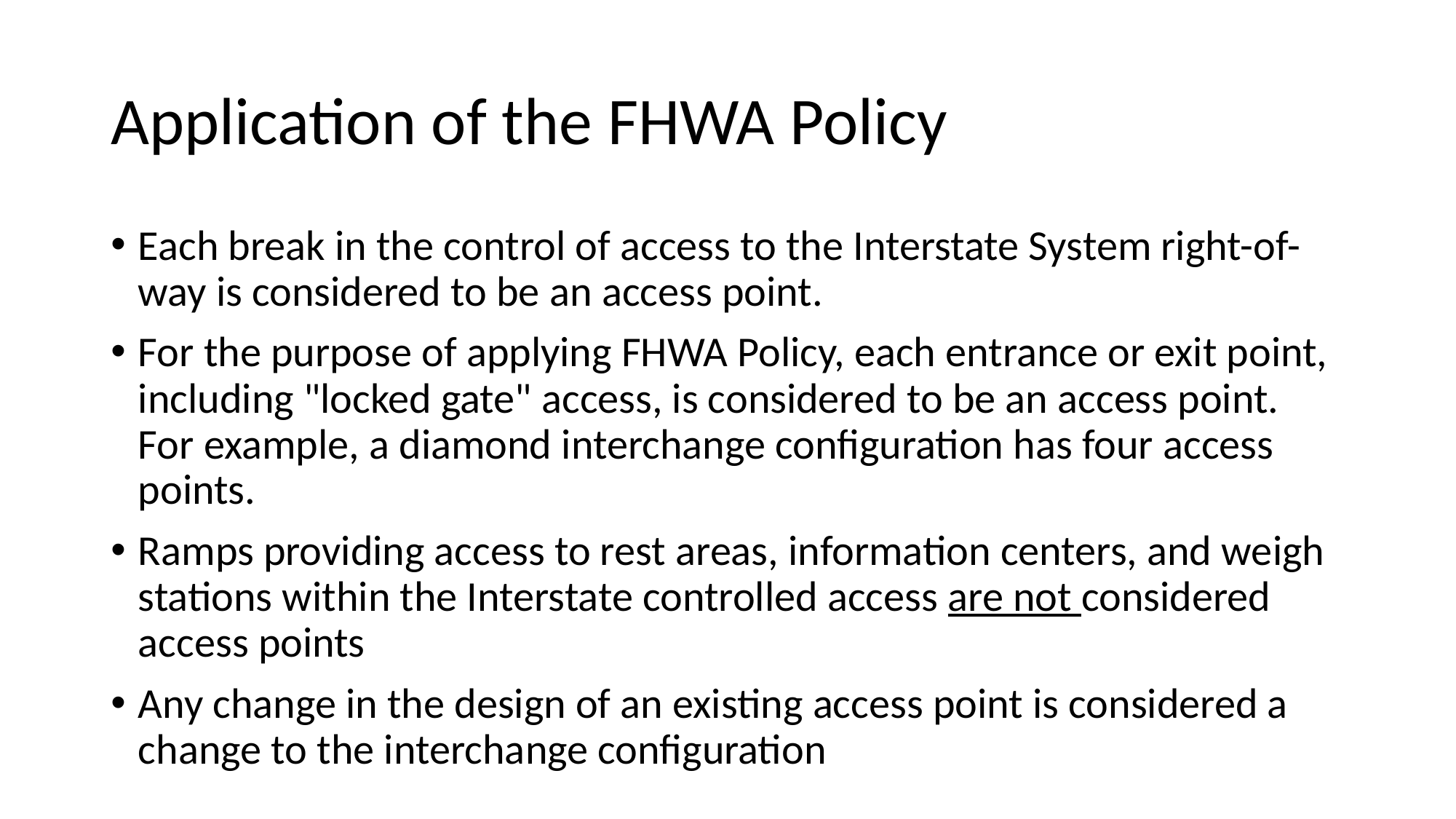

# Application of the FHWA Policy
Each break in the control of access to the Interstate System right-of-way is considered to be an access point.
For the purpose of applying FHWA Policy, each entrance or exit point, including "locked gate" access, is considered to be an access point. For example, a diamond interchange configuration has four access points.
Ramps providing access to rest areas, information centers, and weigh stations within the Interstate controlled access are not considered access points
Any change in the design of an existing access point is considered a change to the interchange configuration